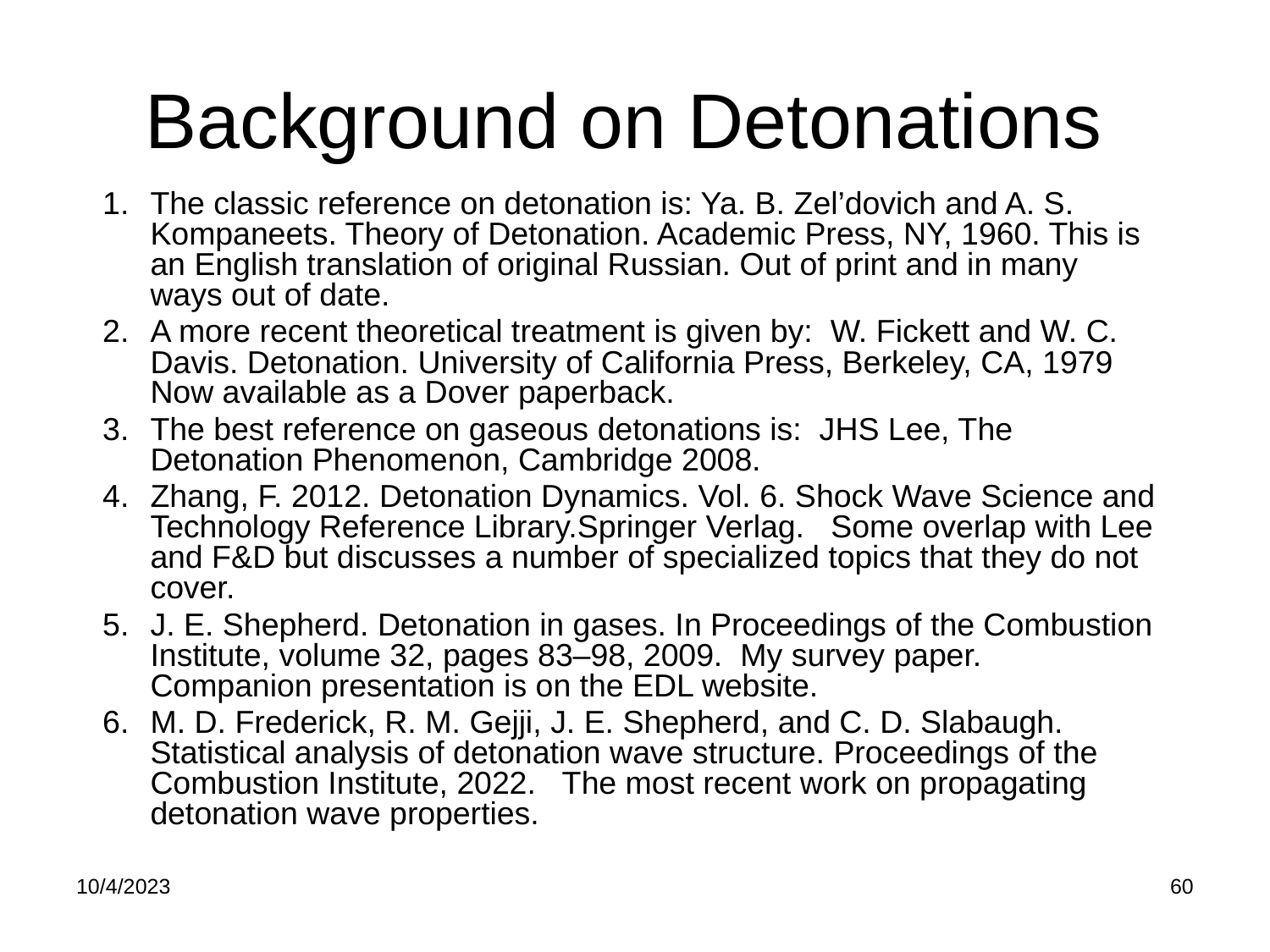

# Background on Detonations
The classic reference on detonation is: Ya. B. Zel’dovich and A. S. Kompaneets. Theory of Detonation. Academic Press, NY, 1960. This is an English translation of original Russian. Out of print and in many ways out of date.
A more recent theoretical treatment is given by:  W. Fickett and W. C. Davis. Detonation. University of California Press, Berkeley, CA, 1979  Now available as a Dover paperback.
The best reference on gaseous detonations is:  JHS Lee, The Detonation Phenomenon, Cambridge 2008.
Zhang, F. 2012. Detonation Dynamics. Vol. 6. Shock Wave Science and Technology Reference Library.Springer Verlag.   Some overlap with Lee and F&D but discusses a number of specialized topics that they do not cover.
J. E. Shepherd. Detonation in gases. In Proceedings of the Combustion Institute, volume 32, pages 83–98, 2009.  My survey paper.  Companion presentation is on the EDL website.
M. D. Frederick, R. M. Gejji, J. E. Shepherd, and C. D. Slabaugh. Statistical analysis of detonation wave structure. Proceedings of the Combustion Institute, 2022.   The most recent work on propagating detonation wave properties.

10/4/2023
60